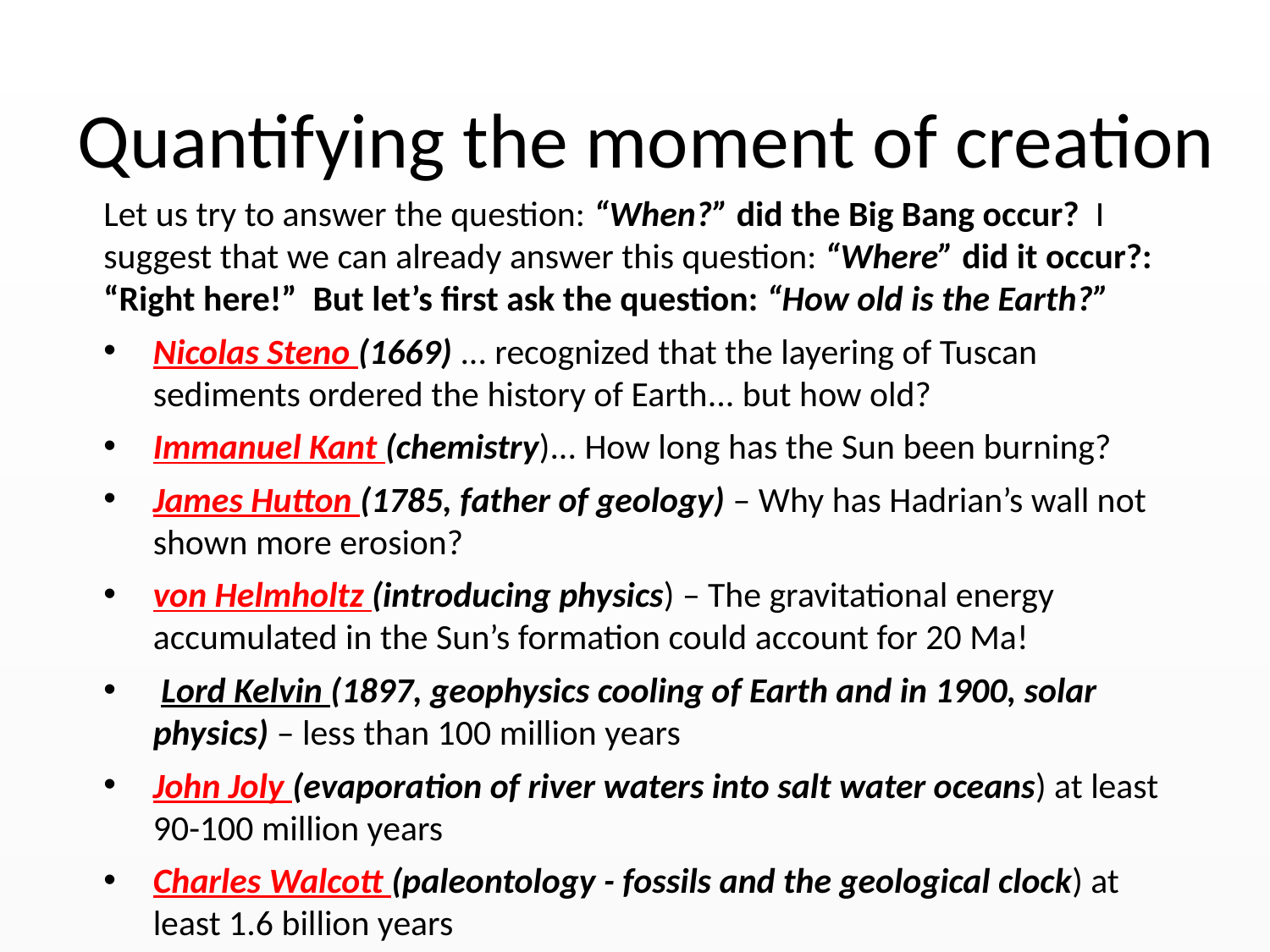

# Quantifying the moment of creation

Let us try to answer the question: “When?” did the Big Bang occur?  I suggest that we can already answer this question: “Where” did it occur?: “Right here!”  But let’s first ask the question: “How old is the Earth?”
Nicolas Steno (1669) ... recognized that the layering of Tuscan sediments ordered the history of Earth... but how old?
Immanuel Kant (chemistry)... How long has the Sun been burning?
James Hutton (1785, father of geology) – Why has Hadrian’s wall not shown more erosion?
von Helmholtz (introducing physics) – The gravitational energy accumulated in the Sun’s formation could account for 20 Ma!
 Lord Kelvin (1897, geophysics cooling of Earth and in 1900, solar physics) – less than 100 million years
John Joly (evaporation of river waters into salt water oceans) at least 90-100 million years
Charles Walcott (paleontology - fossils and the geological clock) at least 1.6 billion years